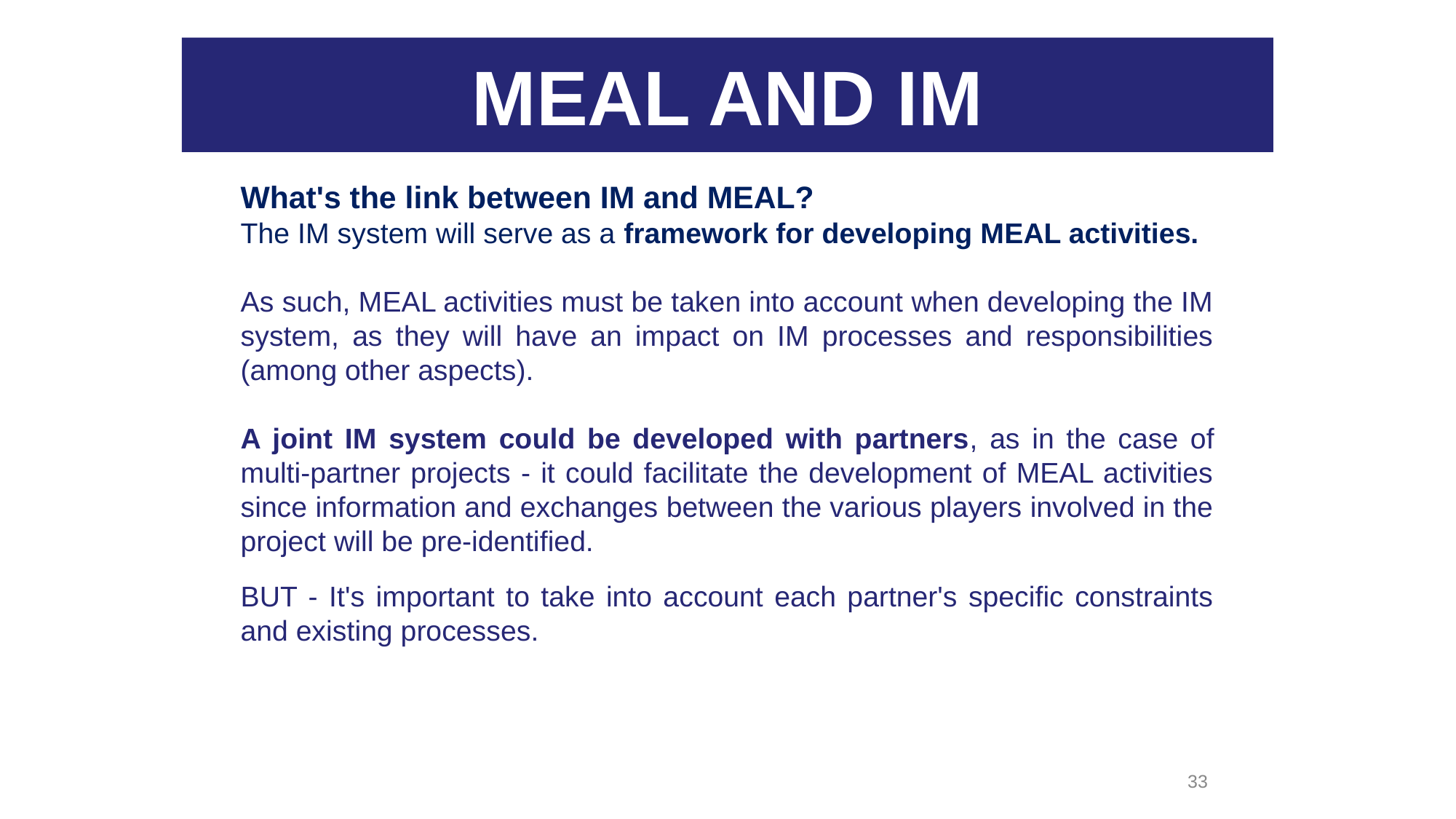

MEAL AND IM
What's the link between IM and MEAL?
The IM system will serve as a framework for developing MEAL activities.

As such, MEAL activities must be taken into account when developing the IM system, as they will have an impact on IM processes and responsibilities (among other aspects).

A joint IM system could be developed with partners, as in the case of multi-partner projects - it could facilitate the development of MEAL activities since information and exchanges between the various players involved in the project will be pre-identified.

BUT - It's important to take into account each partner's specific constraints and existing processes.

33